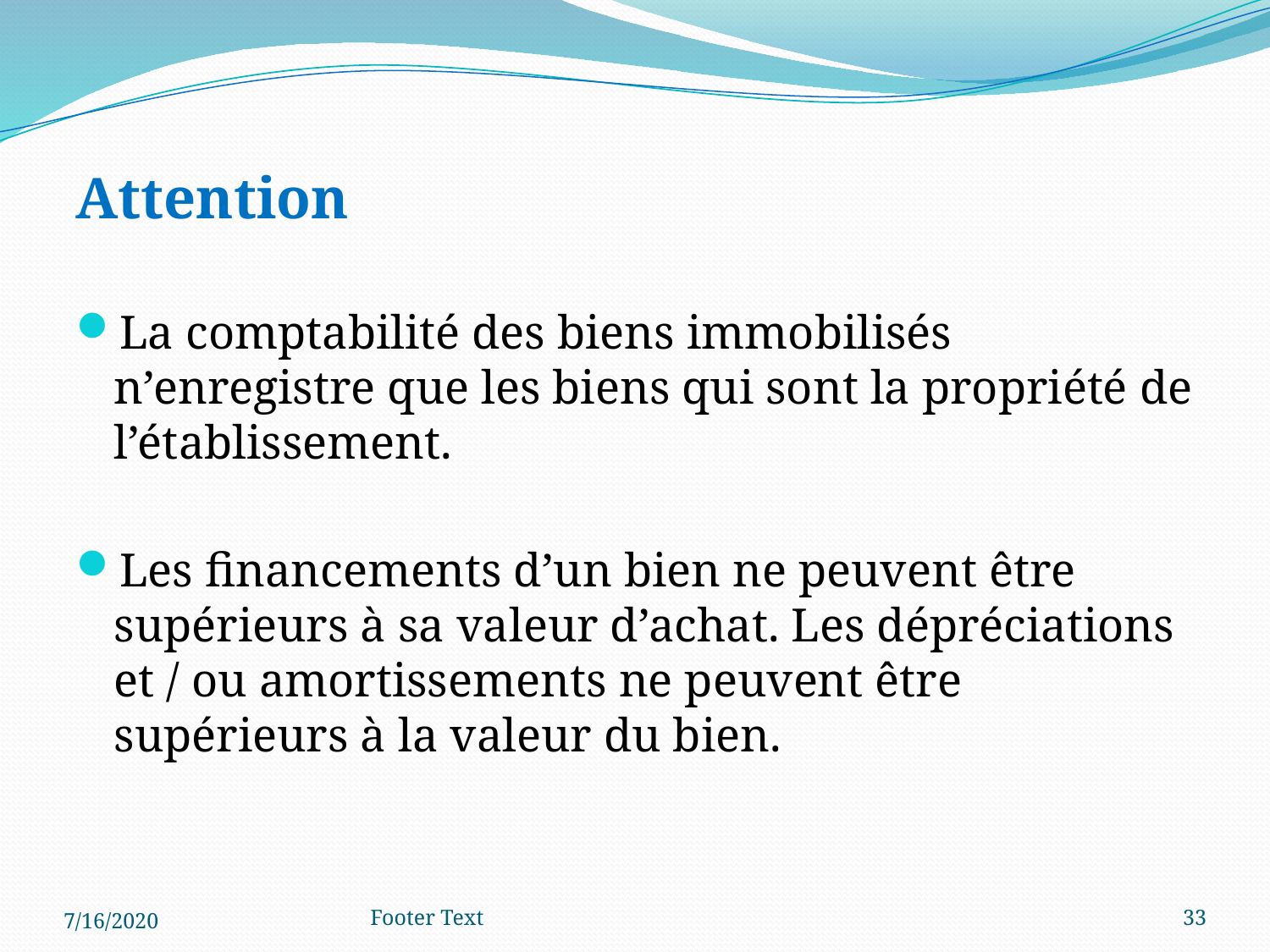

Attention

La comptabilité des biens immobilisés n’enregistre que les biens qui sont la propriété de l’établissement.

Les financements d’un bien ne peuvent être supérieurs à sa valeur d’achat. Les dépréciations et / ou amortissements ne peuvent être supérieurs à la valeur du bien.

7/16/2020
Footer Text
33